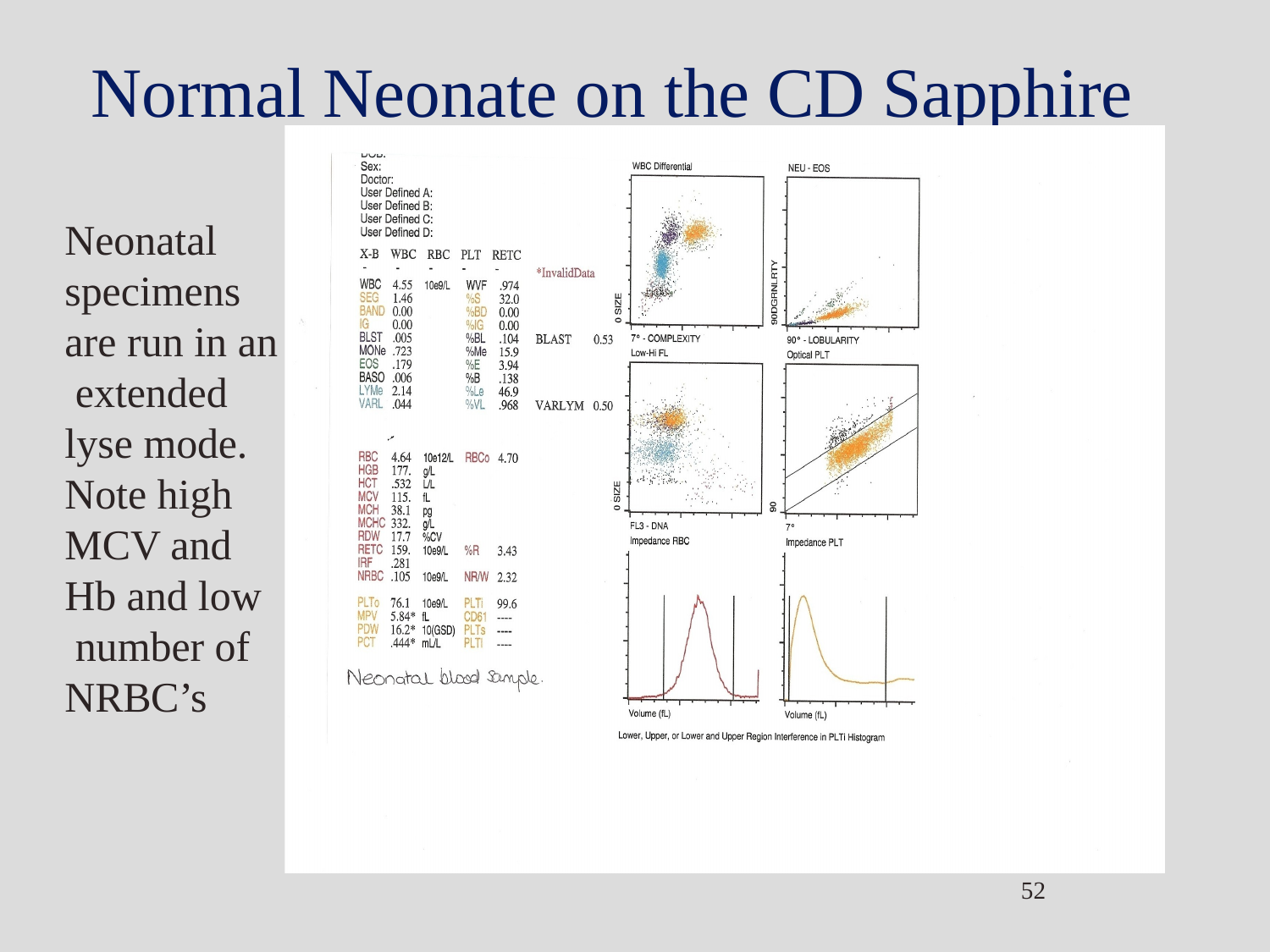

# Normal Neonate on the CD Sapphire

Neonatal  specimens  are run in an  extended  lyse mode.
Note high  MCV and  Hb and low  number of  NRBC’s
52